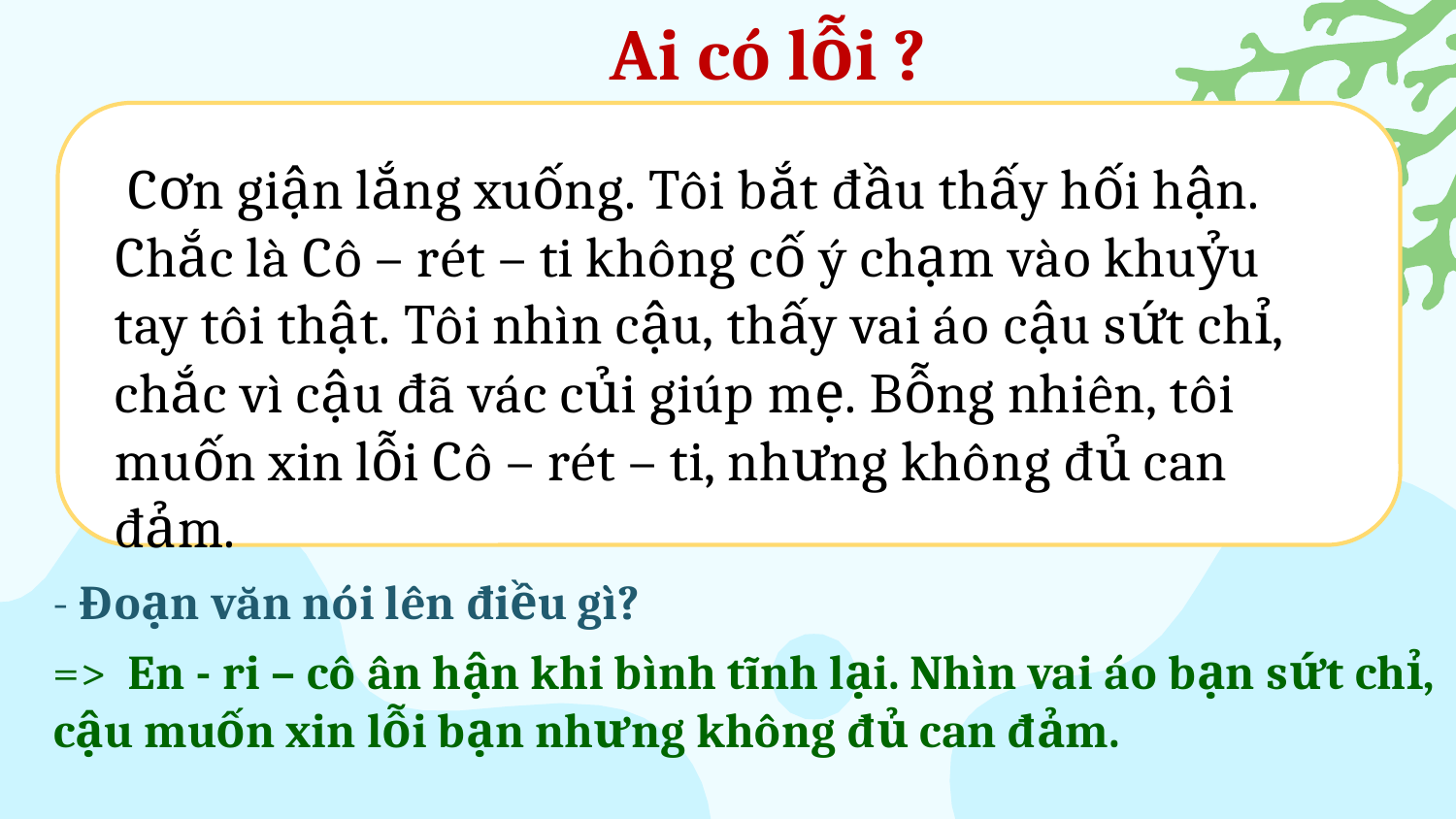

Ai có lỗi ?

 Cơn giận lắng xuống. Tôi bắt đầu thấy hối hận. Chắc là Cô – rét – ti không cố ý chạm vào khuỷu tay tôi thật. Tôi nhìn cậu, thấy vai áo cậu sứt chỉ, chắc vì cậu đã vác củi giúp mẹ. Bỗng nhiên, tôi muốn xin lỗi Cô – rét – ti, nhưng không đủ can đảm.
- Đoạn văn nói lên điều gì?
=>  En - ri – cô ân hận khi bình tĩnh lại. Nhìn vai áo bạn sứt chỉ, cậu muốn xin lỗi bạn nhưng không đủ can đảm.